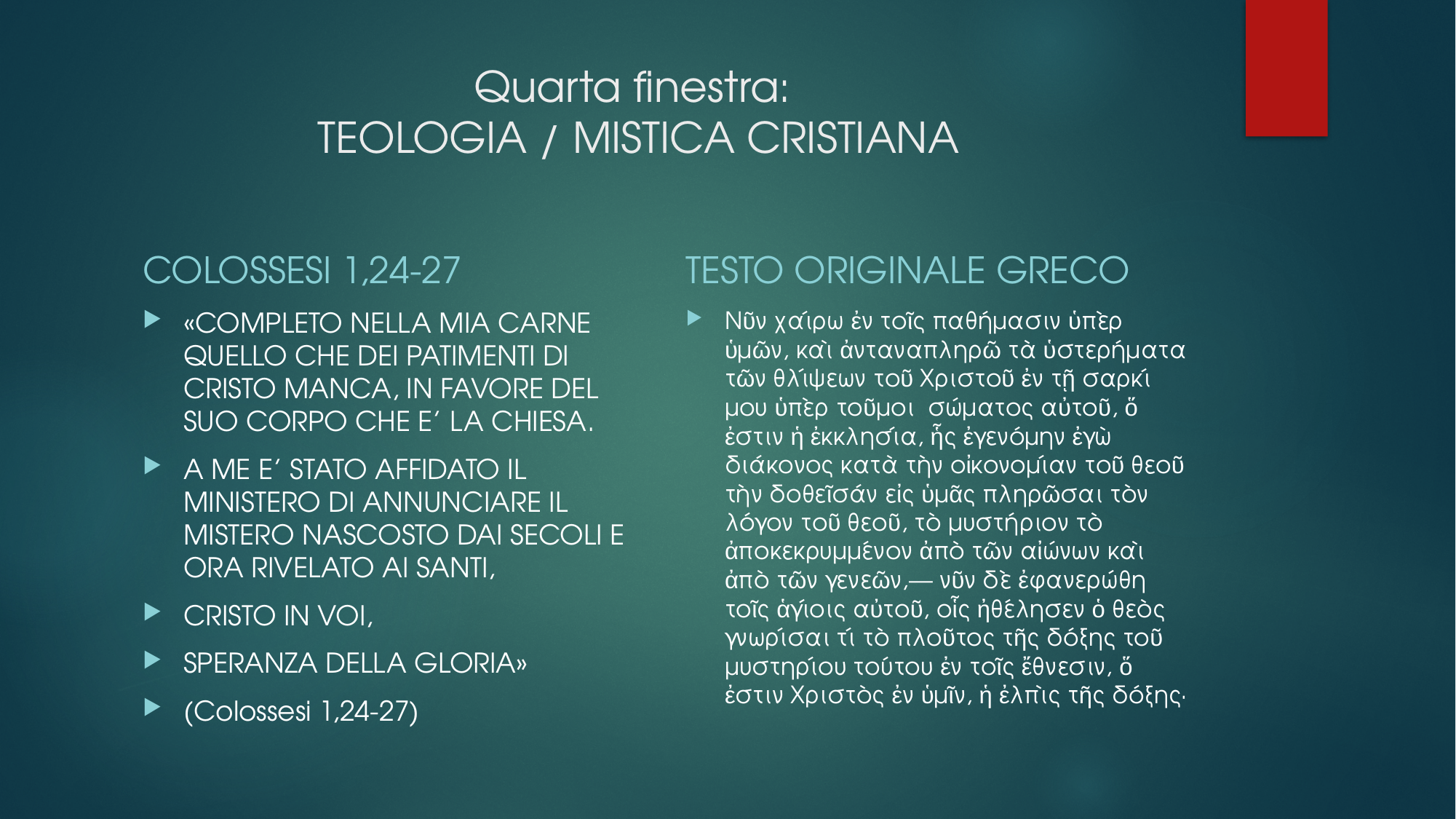

# Quarta finestra: TEOLOGIA / MISTICA CRISTIANA
COLOSSESI 1,24-27
TESTO ORIGINALE GRECO
«COMPLETO NELLA MIA CARNE QUELLO CHE DEI PATIMENTI DI CRISTO MANCA, IN FAVORE DEL SUO CORPO CHE E’ LA CHIESA.
A ME E’ STATO AFFIDATO IL MINISTERO DI ANNUNCIARE IL MISTERO NASCOSTO DAI SECOLI E ORA RIVELATO AI SANTI,
CRISTO IN VOI,
SPERANZA DELLA GLORIA»
(Colossesi 1,24-27)
Νῦν χαίρω ἐν τοῖς παθήμασιν ὑπὲρ ὑμῶν, καὶ ἀνταναπληρῶ τὰ ὑστερήματα τῶν θλίψεων τοῦ Χριστοῦ ἐν τῇ σαρκί μου ὑπὲρ τοῦμοι  σώματος αὐτοῦ, ὅ ἐστιν ἡ ἐκκλησία, ἧς ἐγενόμην ἐγὼ διάκονος κατὰ τὴν οἰκονομίαν τοῦ θεοῦ τὴν δοθεῖσάν εἰς ὑμᾶς πληρῶσαι τὸν λόγον τοῦ θεοῦ, τὸ μυστήριον τὸ ἀποκεκρυμμένον ἀπὸ τῶν αἰώνων καὶ ἀπὸ τῶν γενεῶν,— νῦν δὲ ἐφανερώθη τοῖς ἁγίοις αὐτοῦ, οἷς ἠθέλησεν ὁ θεὸς γνωρίσαι τί τὸ πλοῦτος τῆς δόξης τοῦ μυστηρίου τούτου ἐν τοῖς ἔθνεσιν, ὅ ἐστιν Χριστὸς ἐν ὑμῖν, ἡ ἐλπὶς τῆς δόξης·